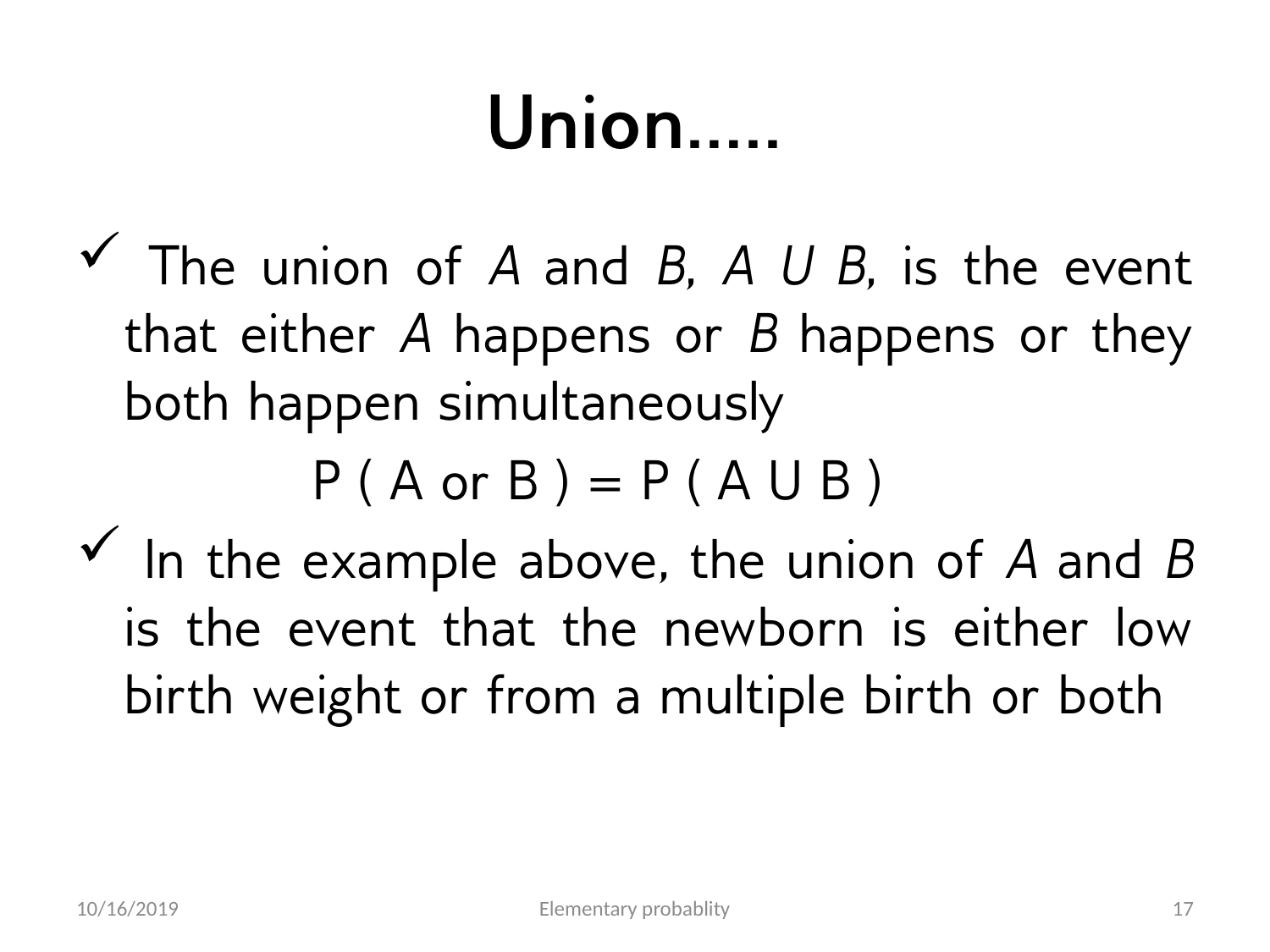

# Union…..
 The union of A and B, A U B, is the event that either A happens or B happens or they both happen simultaneously
              P ( A or B ) = P ( A U B )
 In the example above, the union of A and B is the event that the newborn is either low birth weight or from a multiple birth or both

10/16/2019
Elementary probablity
17